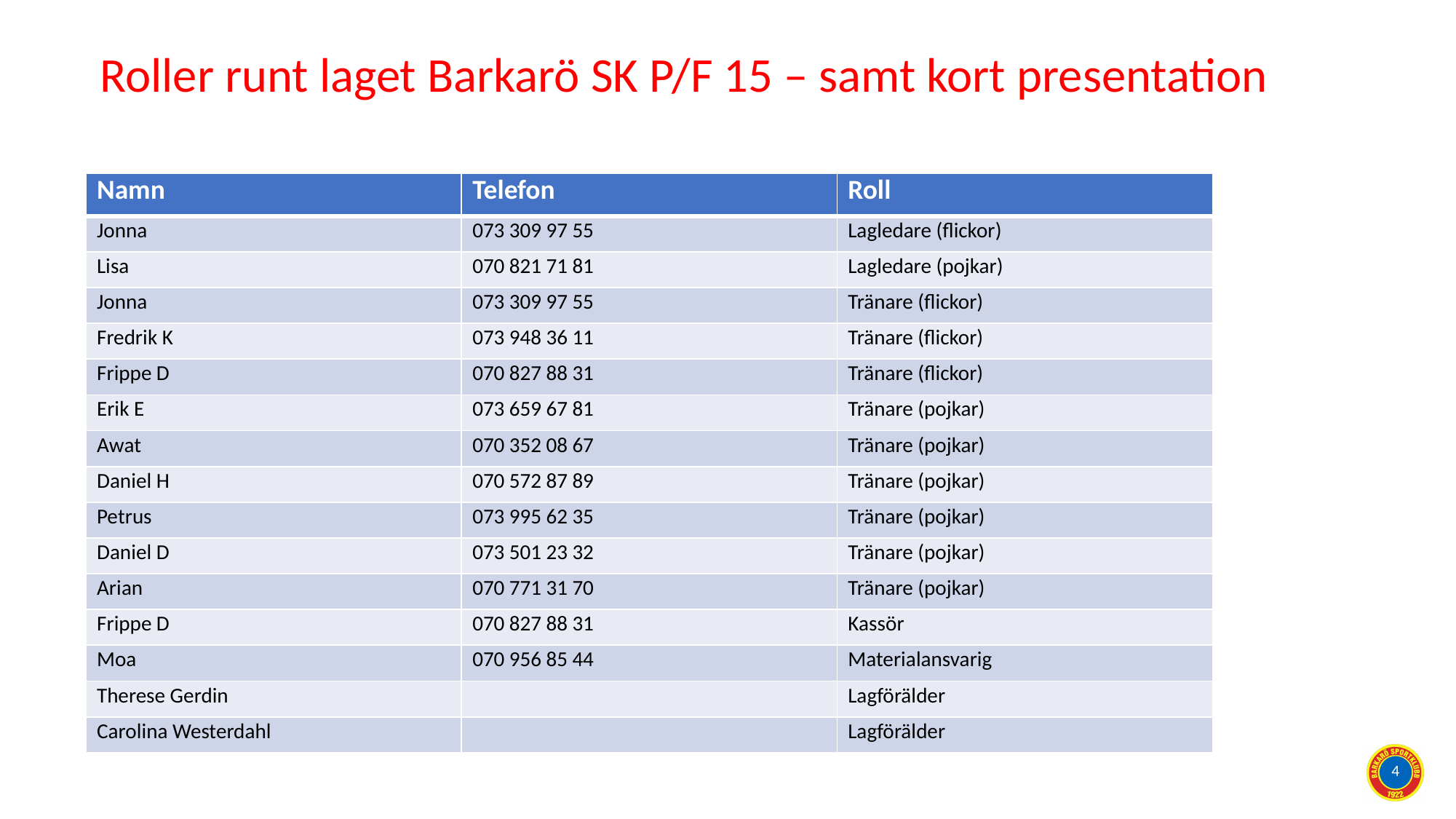

# Roller runt laget Barkarö SK P/F 15 – samt kort presentation
| Namn | Telefon | Roll |
| --- | --- | --- |
| Jonna | 073 309 97 55 | Lagledare (flickor) |
| Lisa | 070 821 71 81 | Lagledare (pojkar) |
| Jonna | 073 309 97 55 | Tränare (flickor) |
| Fredrik K | 073 948 36 11 | Tränare (flickor) |
| Frippe D | 070 827 88 31 | Tränare (flickor) |
| Erik E | 073 659 67 81 | Tränare (pojkar) |
| Awat | 070 352 08 67 | Tränare (pojkar) |
| Daniel H | 070 572 87 89 | Tränare (pojkar) |
| Petrus | 073 995 62 35 | Tränare (pojkar) |
| Daniel D | 073 501 23 32 | Tränare (pojkar) |
| Arian | 070 771 31 70 | Tränare (pojkar) |
| Frippe D | 070 827 88 31 | Kassör |
| Moa | 070 956 85 44 | Materialansvarig |
| Therese Gerdin |  | Lagförälder |
| Carolina Westerdahl |  | Lagförälder |